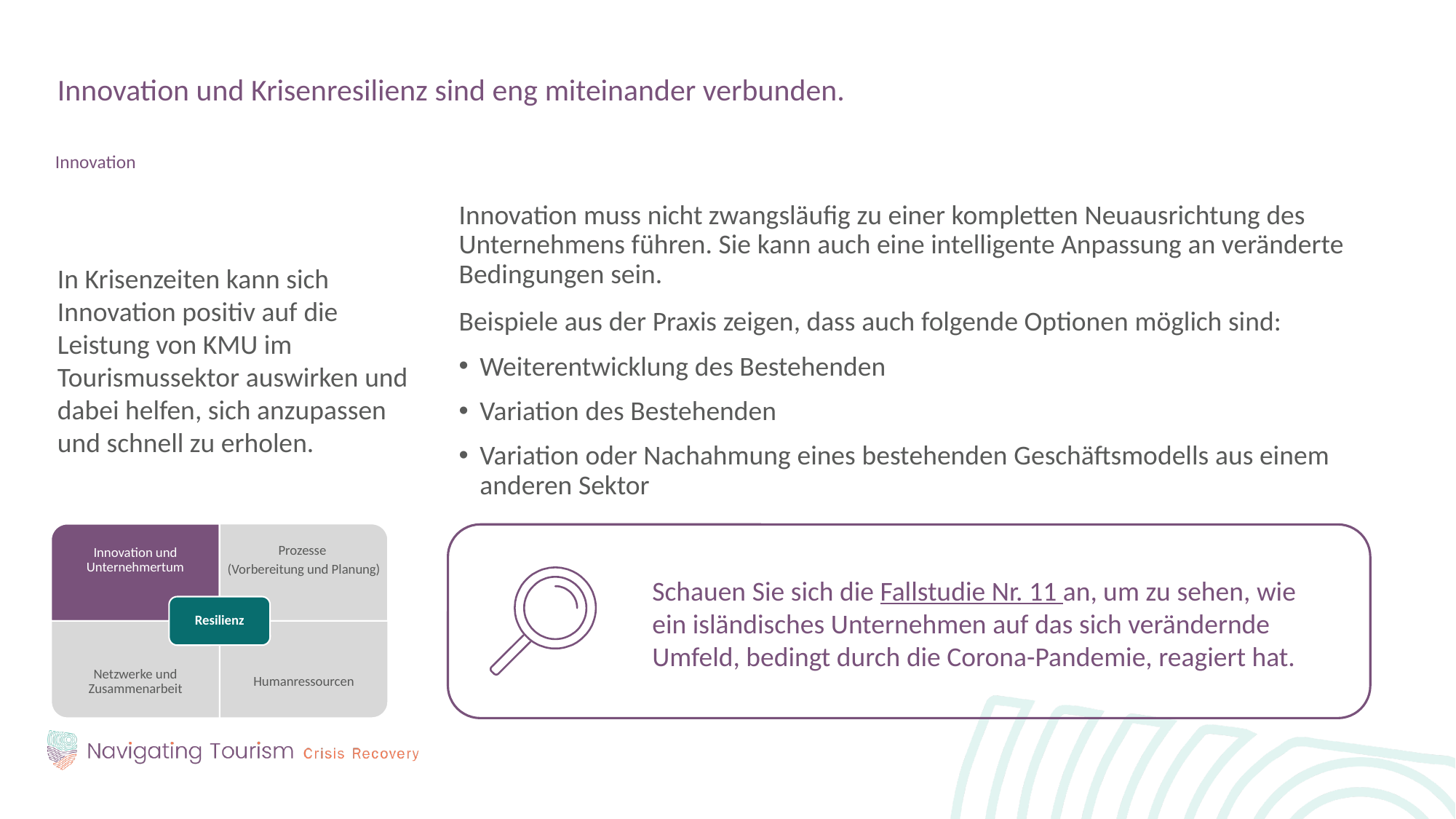

Innovation und Krisenresilienz sind eng miteinander verbunden.
Innovation
Innovation muss nicht zwangsläufig zu einer kompletten Neuausrichtung des Unternehmens führen. Sie kann auch eine intelligente Anpassung an veränderte Bedingungen sein.
Beispiele aus der Praxis zeigen, dass auch folgende Optionen möglich sind:
Weiterentwicklung des Bestehenden
Variation des Bestehenden
Variation oder Nachahmung eines bestehenden Geschäftsmodells aus einem anderen Sektor

In Krisenzeiten kann sich Innovation positiv auf die Leistung von KMU im Tourismussektor auswirken und dabei helfen, sich anzupassen und schnell zu erholen.
Innovation und Unternehmertum

Prozesse
(Vorbereitung und Planung)

Resilienz

Netzwerke und Zusammenarbeit
Humanressourcen

Schauen Sie sich die Fallstudie Nr. 11 an, um zu sehen, wie ein isländisches Unternehmen auf das sich verändernde Umfeld, bedingt durch die Corona-Pandemie, reagiert hat.